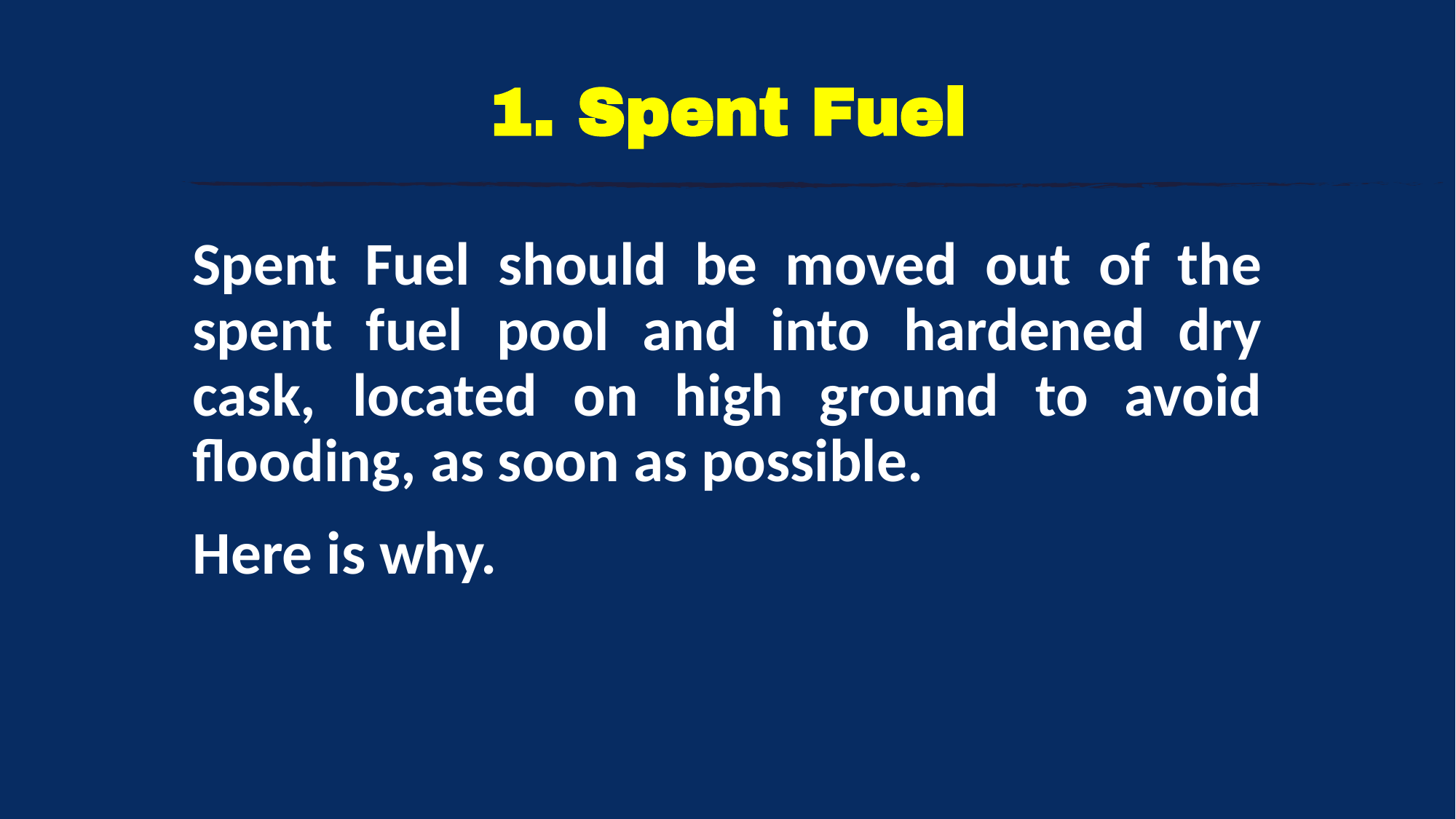

# 1. Spent Fuel
Spent Fuel should be moved out of the spent fuel pool and into hardened dry cask, located on high ground to avoid flooding, as soon as possible.
Here is why.